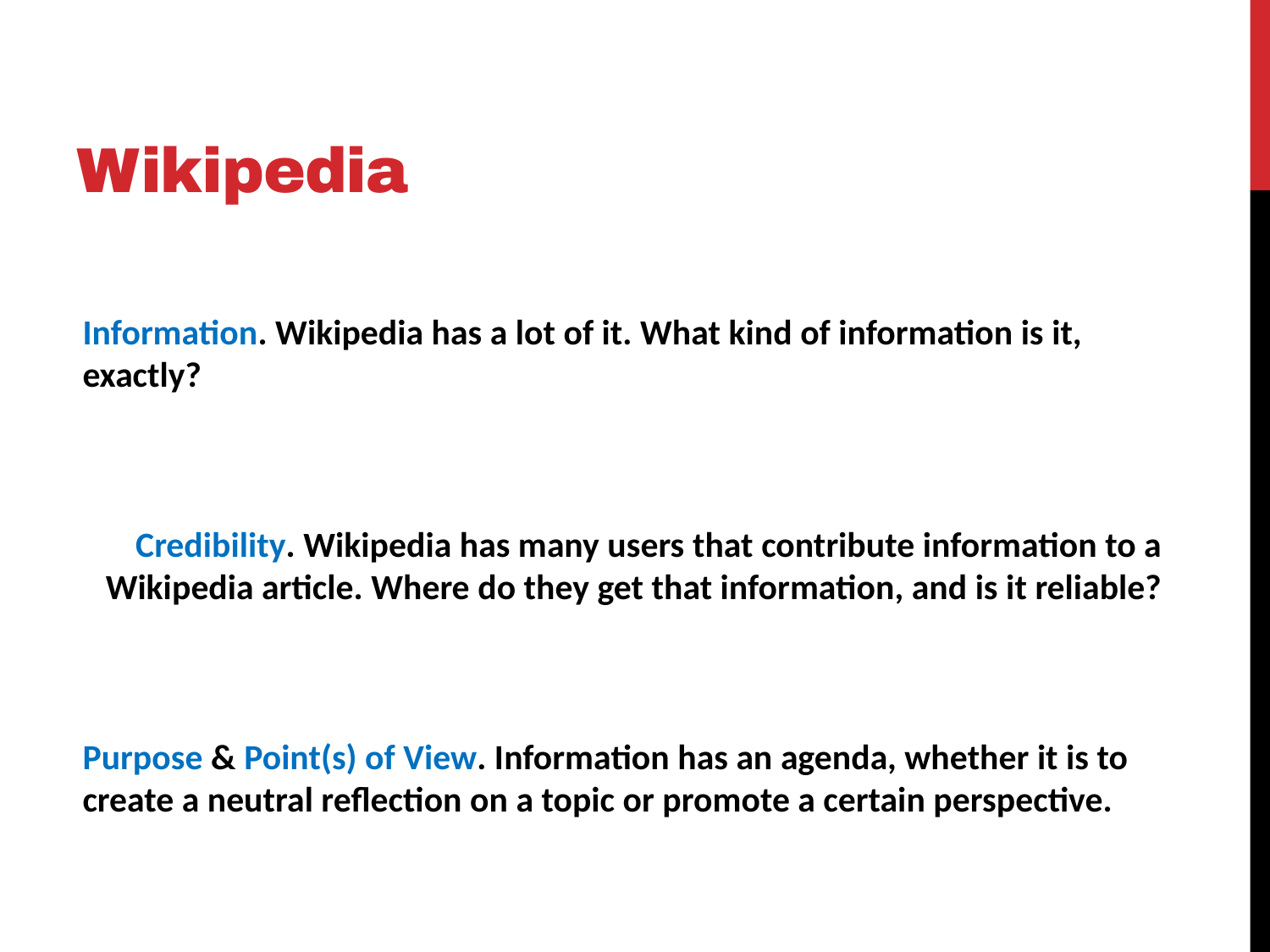

# Wikipedia

Information. Wikipedia has a lot of it. What kind of information is it, exactly?

Credibility. Wikipedia has many users that contribute information to a Wikipedia article. Where do they get that information, and is it reliable?

Purpose & Point(s) of View. Information has an agenda, whether it is to create a neutral reflection on a topic or promote a certain perspective.